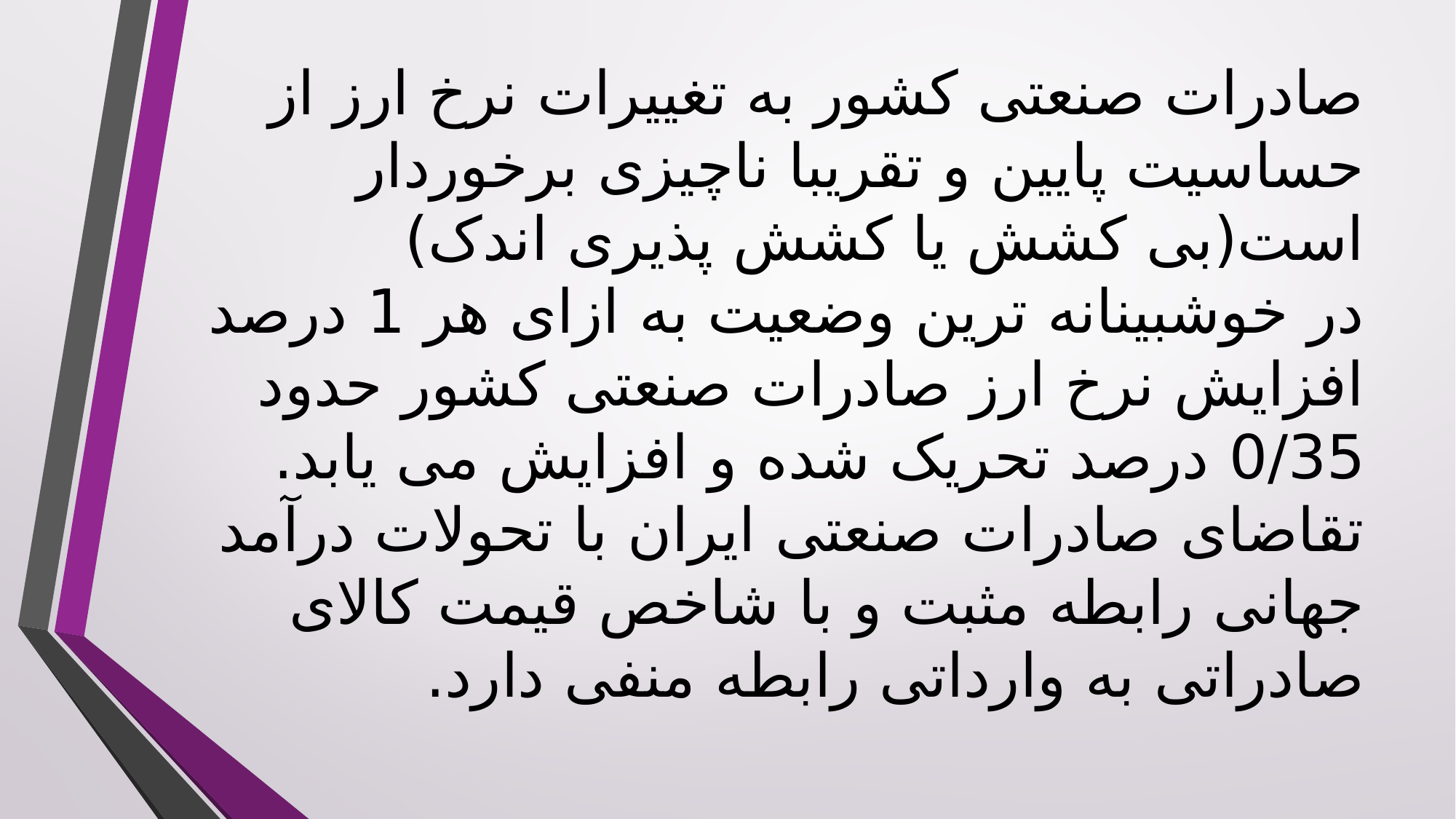

# صادرات صنعتی کشور به تغییرات نرخ ارز از حساسیت پایین و تقریبا ناچیزی برخوردار است(بی کشش یا کشش پذیری اندک) در خوشبینانه ترین وضعیت به ازای هر 1 درصد افزایش نرخ ارز صادرات صنعتی کشور حدود 0/35 درصد تحریک شده و افزایش می یابد. تقاضای صادرات صنعتی ایران با تحولات درآمد جهانی رابطه مثبت و با شاخص قیمت کالای صادراتی به وارداتی رابطه منفی دارد.